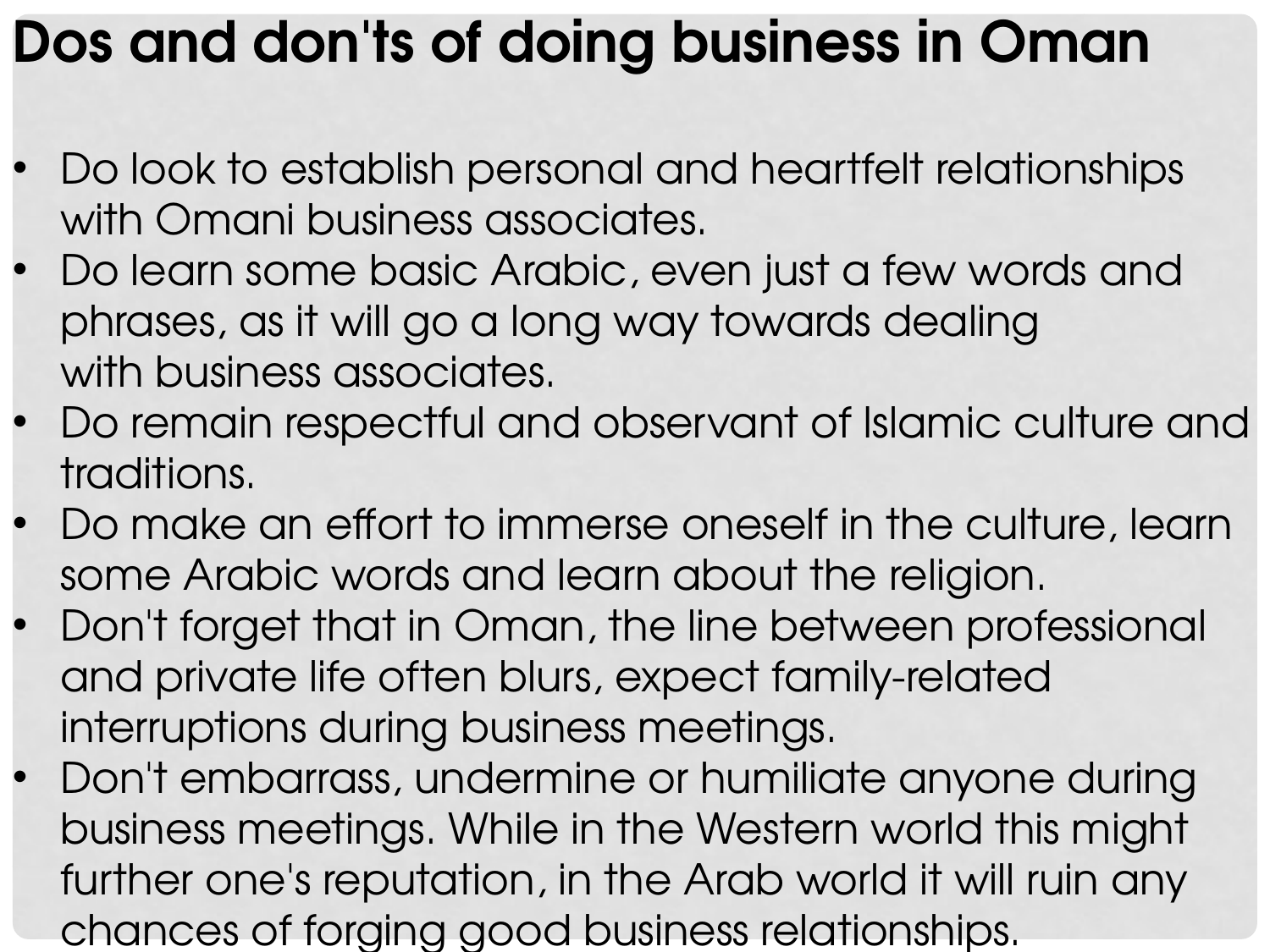

Dos and don'ts of doing business in Oman

Do look to establish personal and heartfelt relationships with Omani business associates.
Do learn some basic Arabic, even just a few words and phrases, as it will go a long way towards dealing with business associates.
Do remain respectful and observant of Islamic culture and traditions.
Do make an effort to immerse oneself in the culture, learn some Arabic words and learn about the religion.
Don't forget that in Oman, the line between professional and private life often blurs, expect family-related interruptions during business meetings.
Don't embarrass, undermine or humiliate anyone during business meetings. While in the Western world this might further one's reputation, in the Arab world it will ruin any chances of forging good business relationships.